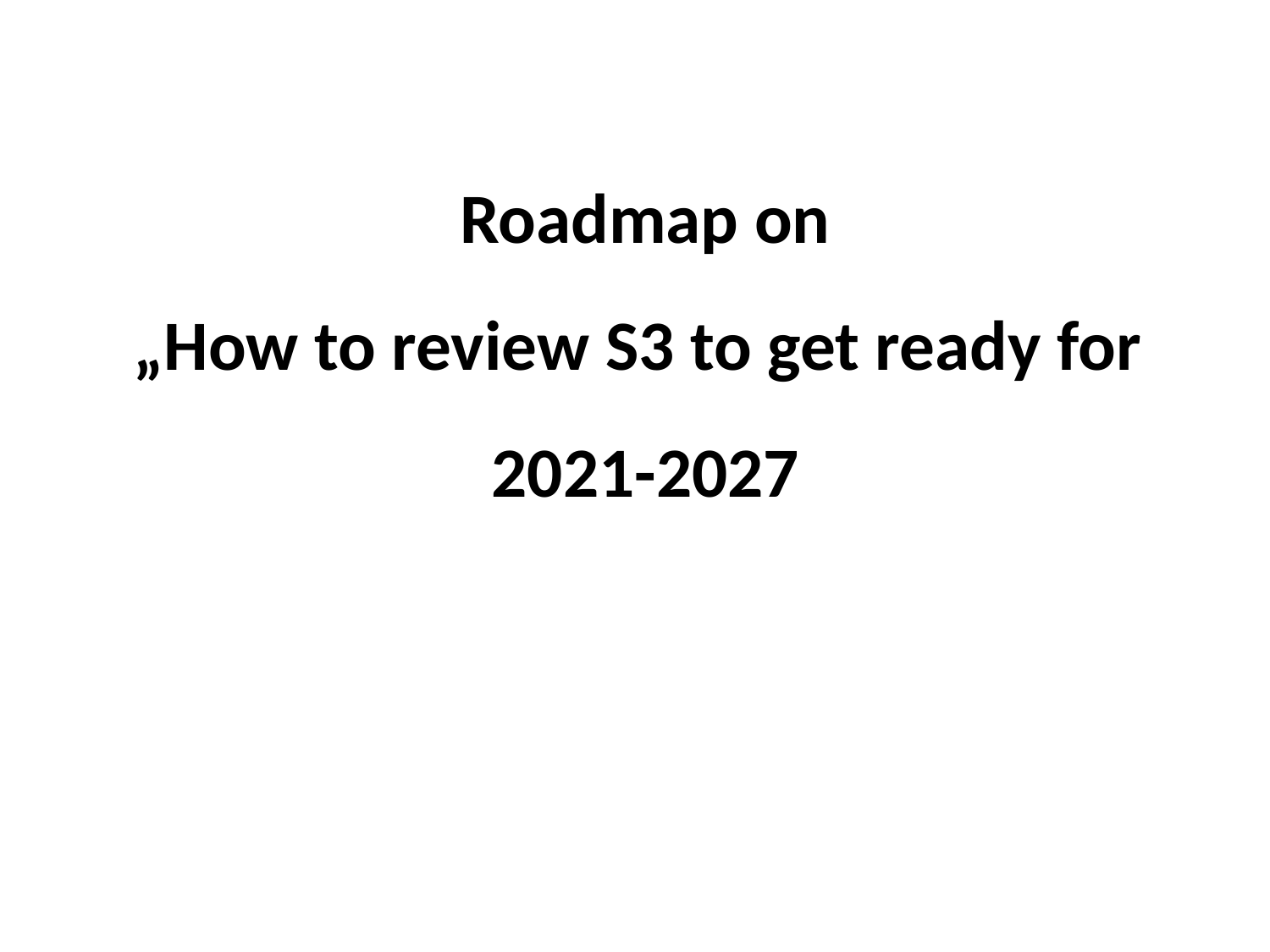

Roadmap on
„How to review S3 to get ready for
2021-2027